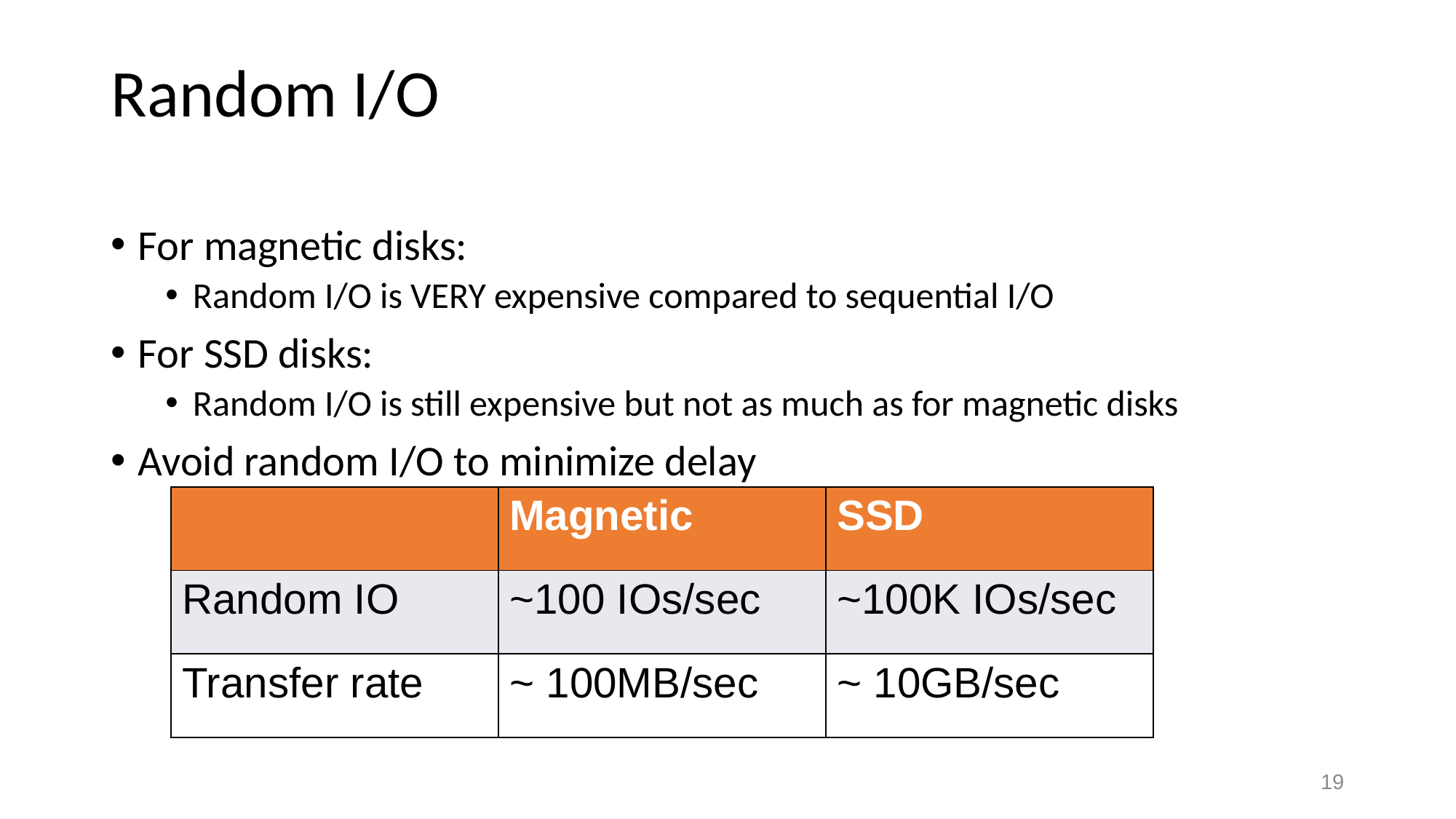

# Random I/O
For magnetic disks:
Random I/O is VERY expensive compared to sequential I/O
For SSD disks:
Random I/O is still expensive but not as much as for magnetic disks
Avoid random I/O to minimize delay
|  | Magnetic | SSD |
| --- | --- | --- |
| Random IO | ~100 IOs/sec | ~100K IOs/sec |
| Transfer rate | ~ 100MB/sec | ~ 10GB/sec |
19